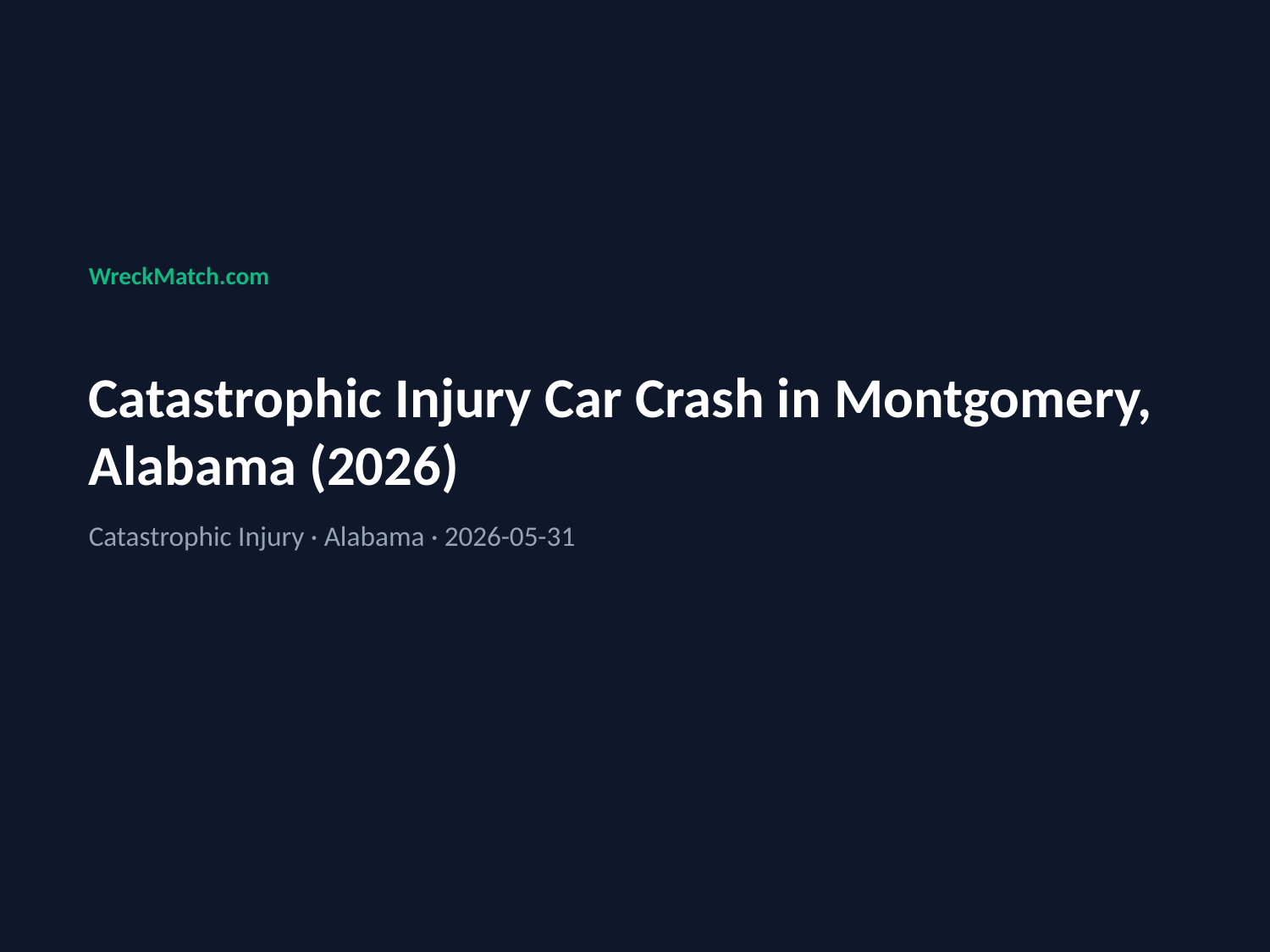

WreckMatch.com
Catastrophic Injury Car Crash in Montgomery, Alabama (2026)
Catastrophic Injury · Alabama · 2026-05-31